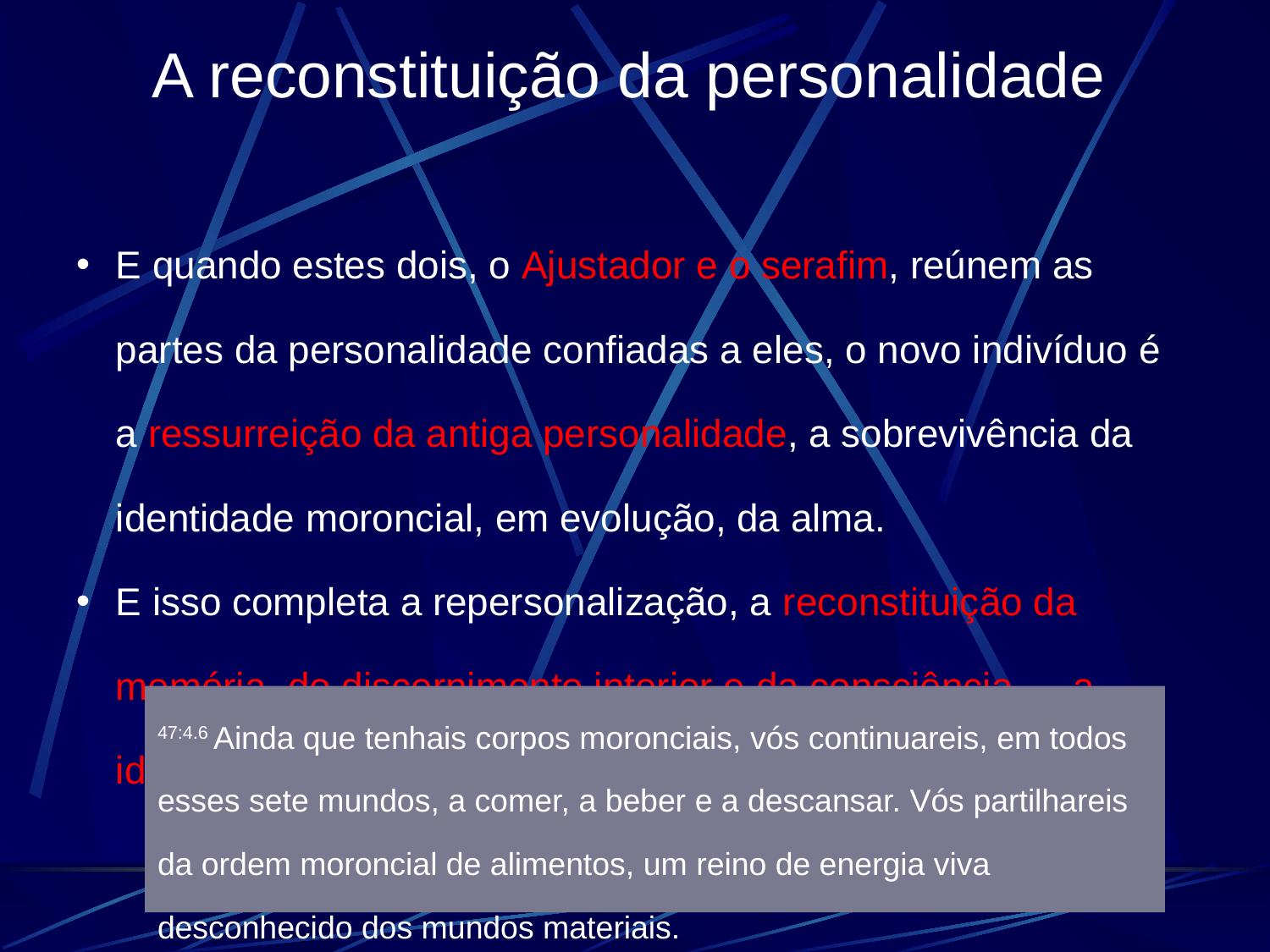

# A reconstituição da personalidade
E quando estes dois, o Ajustador e o serafim, reúnem as partes da personalidade confiadas a eles, o novo indivíduo é a ressurreição da antiga personalidade, a sobrevivência da identidade moroncial, em evolução, da alma.
E isso completa a repersonalização, a reconstituição da memória, do discernimento interior e da consciência — a identidade.
47:4.6 Ainda que tenhais corpos moronciais, vós continuareis, em todos esses sete mundos, a comer, a beber e a descansar. Vós partilhareis da ordem moroncial de alimentos, um reino de energia viva desconhecido dos mundos materiais.